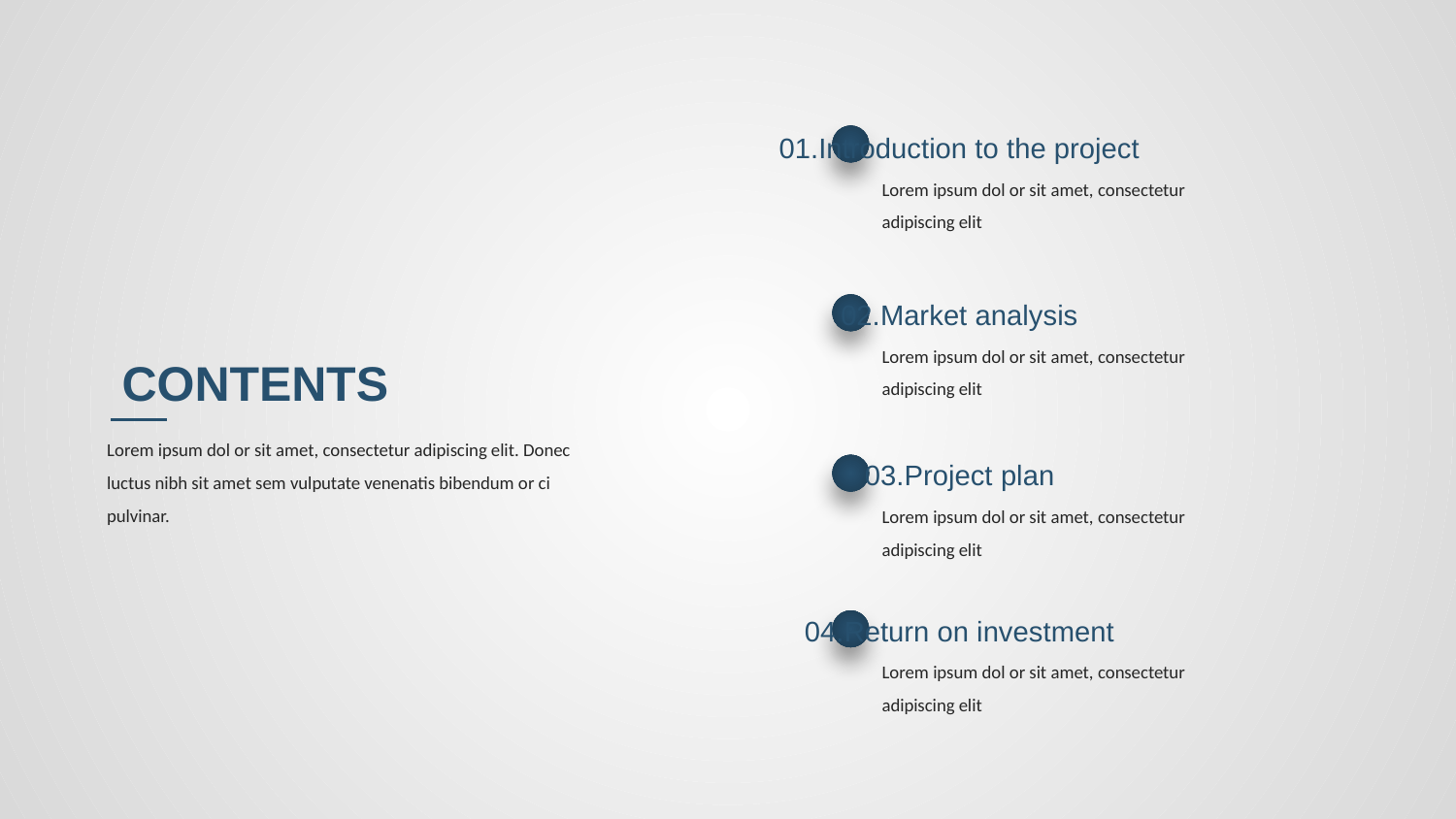

01.Introduction to the project

Lorem ipsum dol or sit amet, consectetur adipiscing elit
02.Market analysis

Lorem ipsum dol or sit amet, consectetur adipiscing elit
CONTENTS
Lorem ipsum dol or sit amet, consectetur adipiscing elit. Donec luctus nibh sit amet sem vulputate venenatis bibendum or ci pulvinar.
03.Project plan

Lorem ipsum dol or sit amet, consectetur adipiscing elit
04.Return on investment

Lorem ipsum dol or sit amet, consectetur adipiscing elit